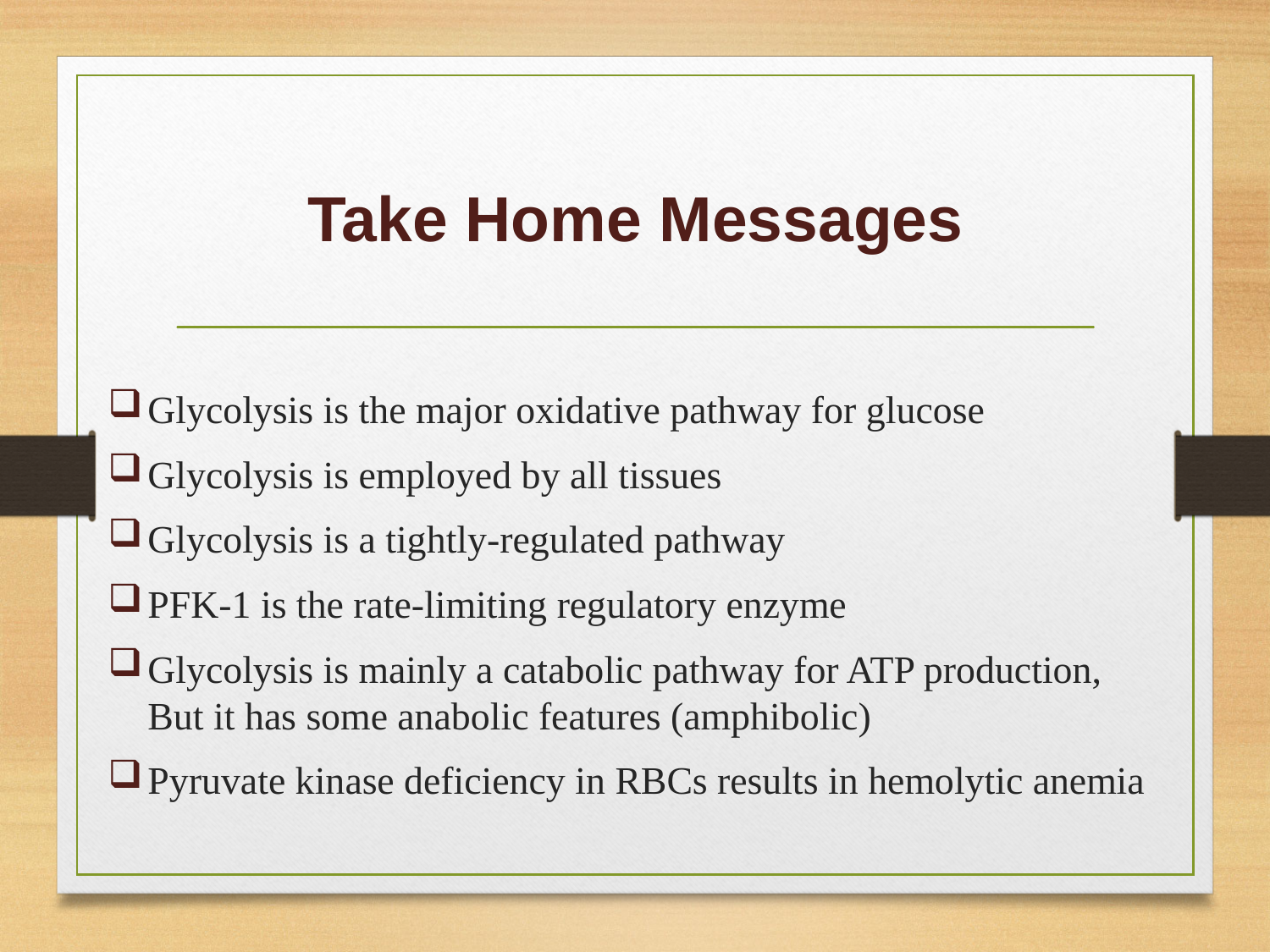

# Take Home Messages
Glycolysis is the major oxidative pathway for glucose
Glycolysis is employed by all tissues
Glycolysis is a tightly-regulated pathway
PFK-1 is the rate-limiting regulatory enzyme
Glycolysis is mainly a catabolic pathway for ATP production, But it has some anabolic features (amphibolic)
Pyruvate kinase deficiency in RBCs results in hemolytic anemia